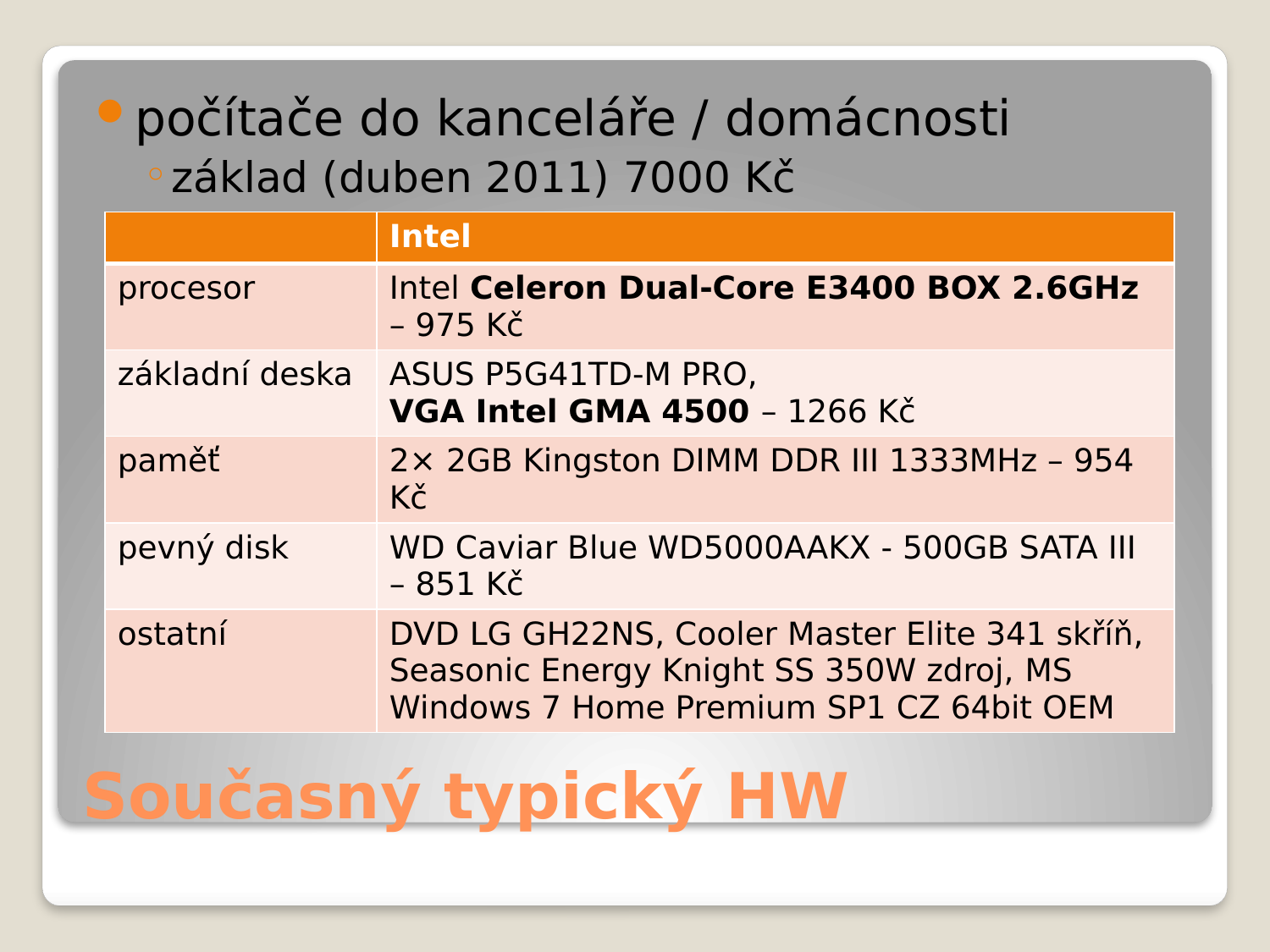

počítače do kanceláře / domácnosti
základ (duben 2011) 7000 Kč
|  | Intel |
| --- | --- |
| procesor | Intel Celeron Dual-Core E3400 BOX 2.6GHz – 975 Kč |
| základní deska | ASUS P5G41TD-M PRO, VGA Intel GMA 4500 – 1266 Kč |
| paměť | 2× 2GB Kingston DIMM DDR III 1333MHz – 954 Kč |
| pevný disk | WD Caviar Blue WD5000AAKX - 500GB SATA III – 851 Kč |
| ostatní | DVD LG GH22NS, Cooler Master Elite 341 skříň, Seasonic Energy Knight SS 350W zdroj, MS Windows 7 Home Premium SP1 CZ 64bit OEM |
# Současný typický HW